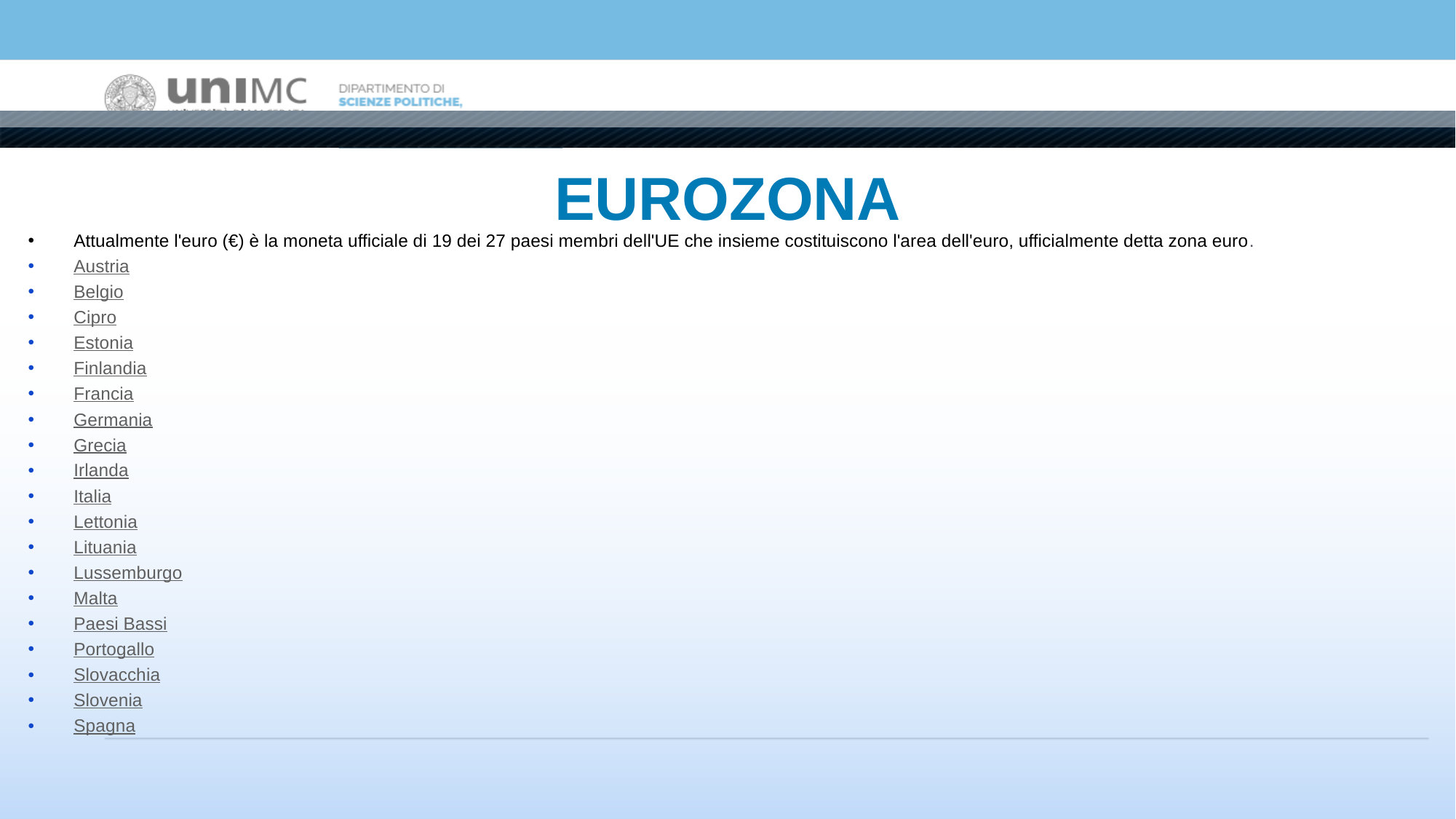

# EUROZONA
Attualmente l'euro (€) è la moneta ufficiale di 19 dei 27 paesi membri dell'UE che insieme costituiscono l'area dell'euro, ufficialmente detta zona euro.
Austria
Belgio
Cipro
Estonia
Finlandia
Francia
Germania
Grecia
Irlanda
Italia
Lettonia
Lituania
Lussemburgo
Malta
Paesi Bassi
Portogallo
Slovacchia
Slovenia
Spagna